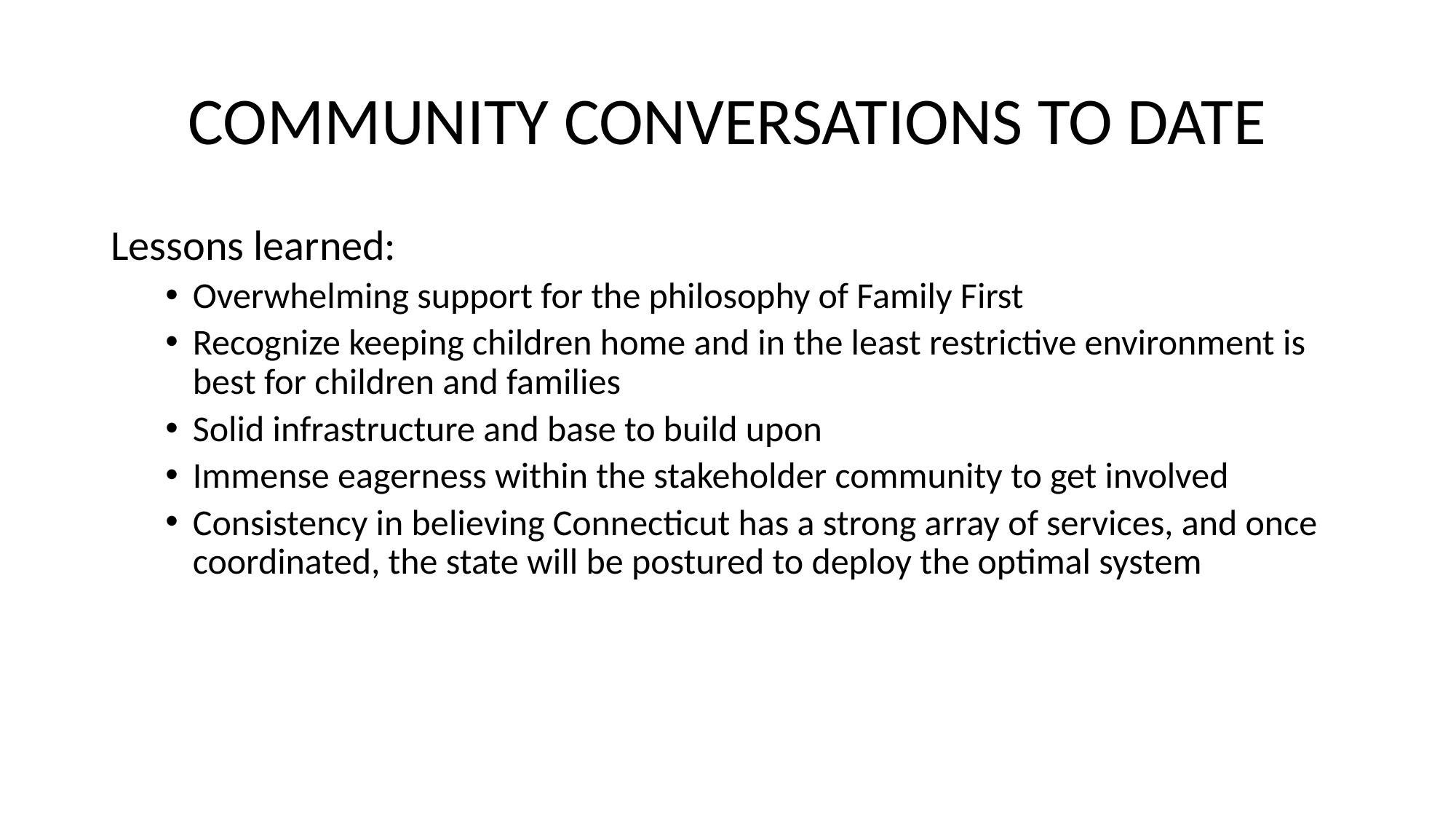

# Community Conversations to Date
Lessons learned:
Overwhelming support for the philosophy of Family First
Recognize keeping children home and in the least restrictive environment is best for children and families
Solid infrastructure and base to build upon
Immense eagerness within the stakeholder community to get involved
Consistency in believing Connecticut has a strong array of services, and once coordinated, the state will be postured to deploy the optimal system